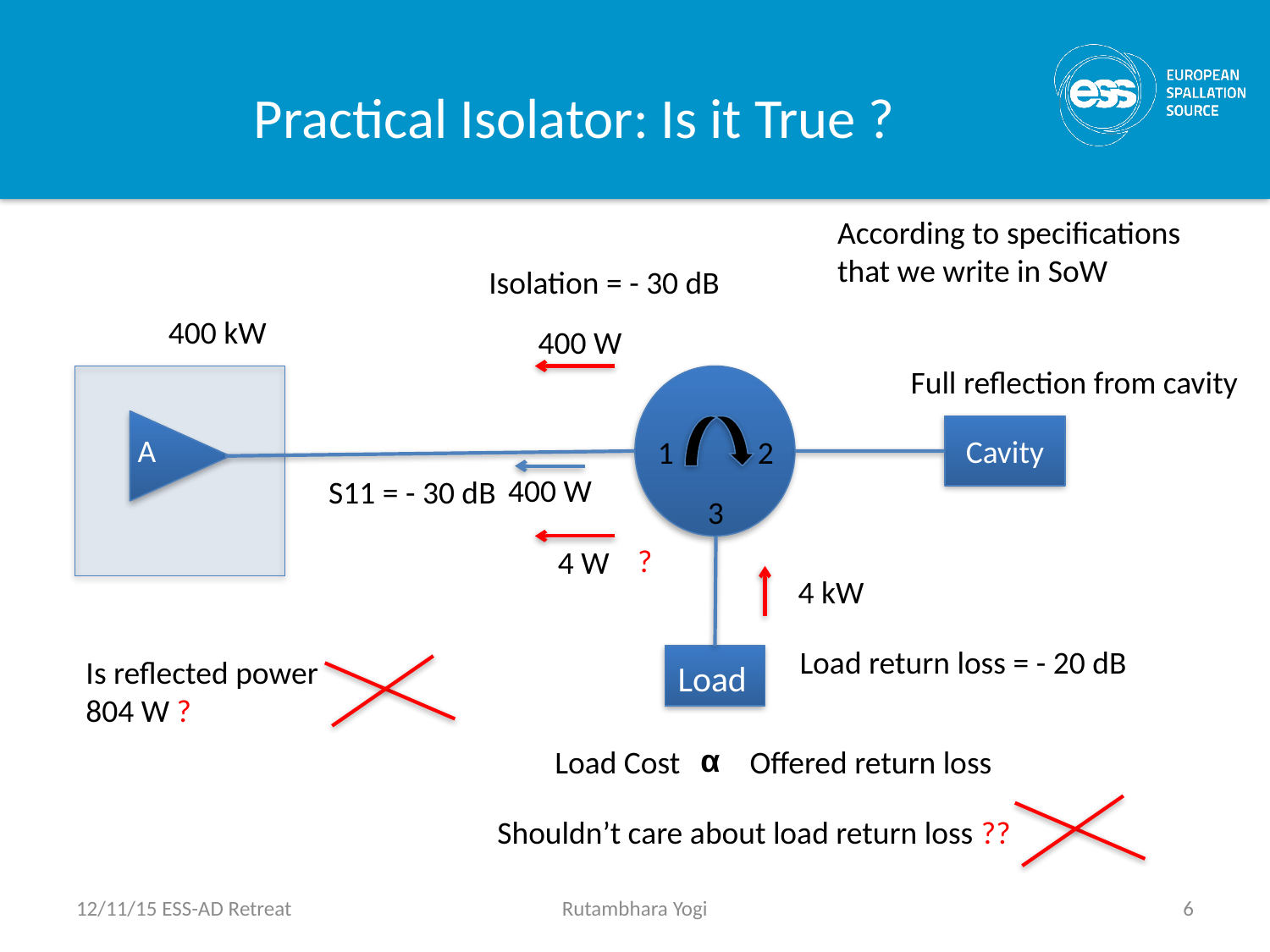

Practical Isolator: Is it True ?
According to specifications that we write in SoW
Isolation = - 30 dB
400 kW
400 W
Full reflection from cavity

1
2
3

A
Cavity
400 W
S11 = - 30 dB
?
4 W
4 kW
Load return loss = - 20 dB
Is reflected power
804 W ?

Load
α
Load Cost
Offered return loss
Shouldn’t care about load return loss ??
12/11/15 ESS-AD Retreat
Rutambhara Yogi
6